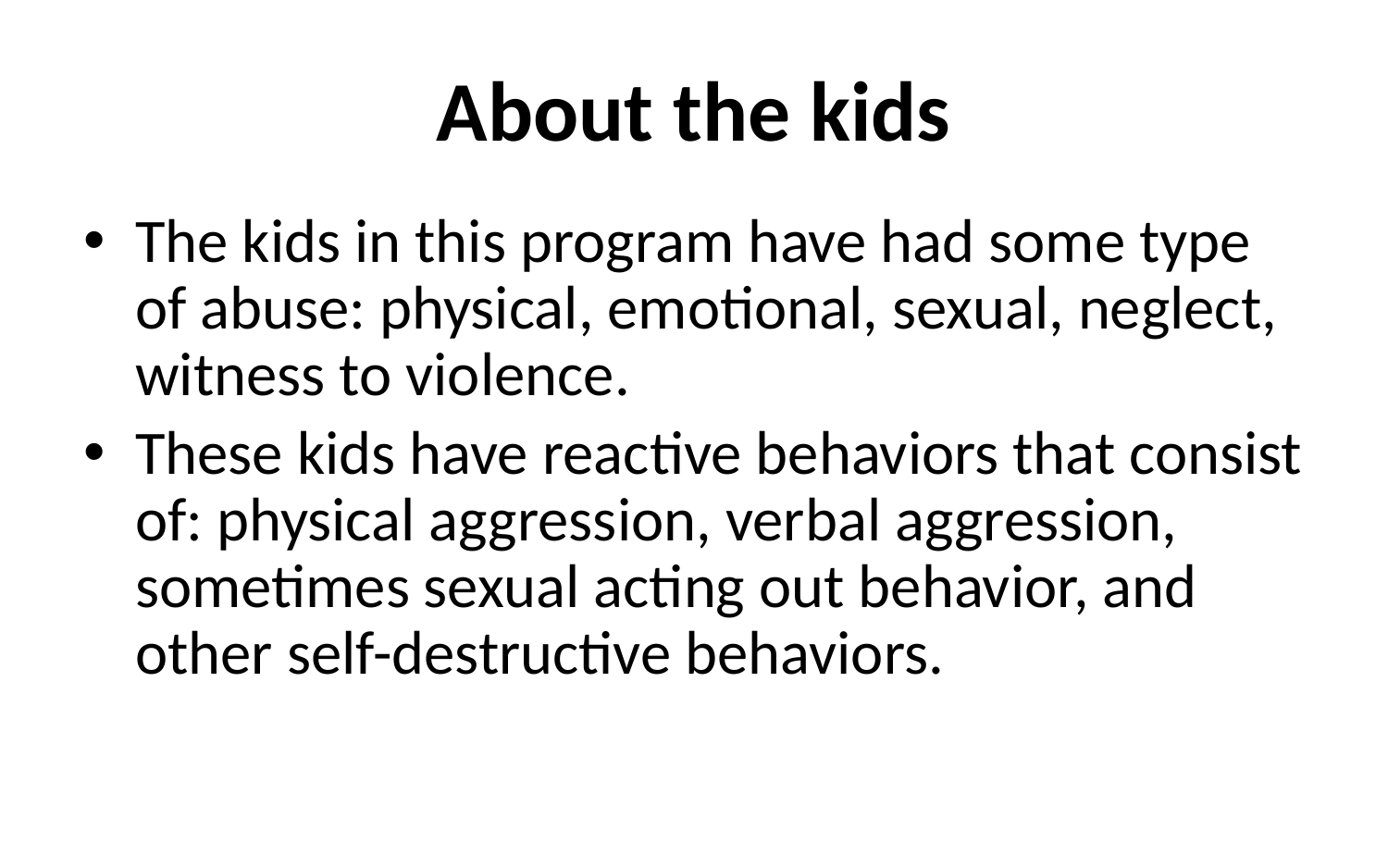

# About the kids
The kids in this program have had some type of abuse: physical, emotional, sexual, neglect, witness to violence.
These kids have reactive behaviors that consist of: physical aggression, verbal aggression, sometimes sexual acting out behavior, and other self-destructive behaviors.